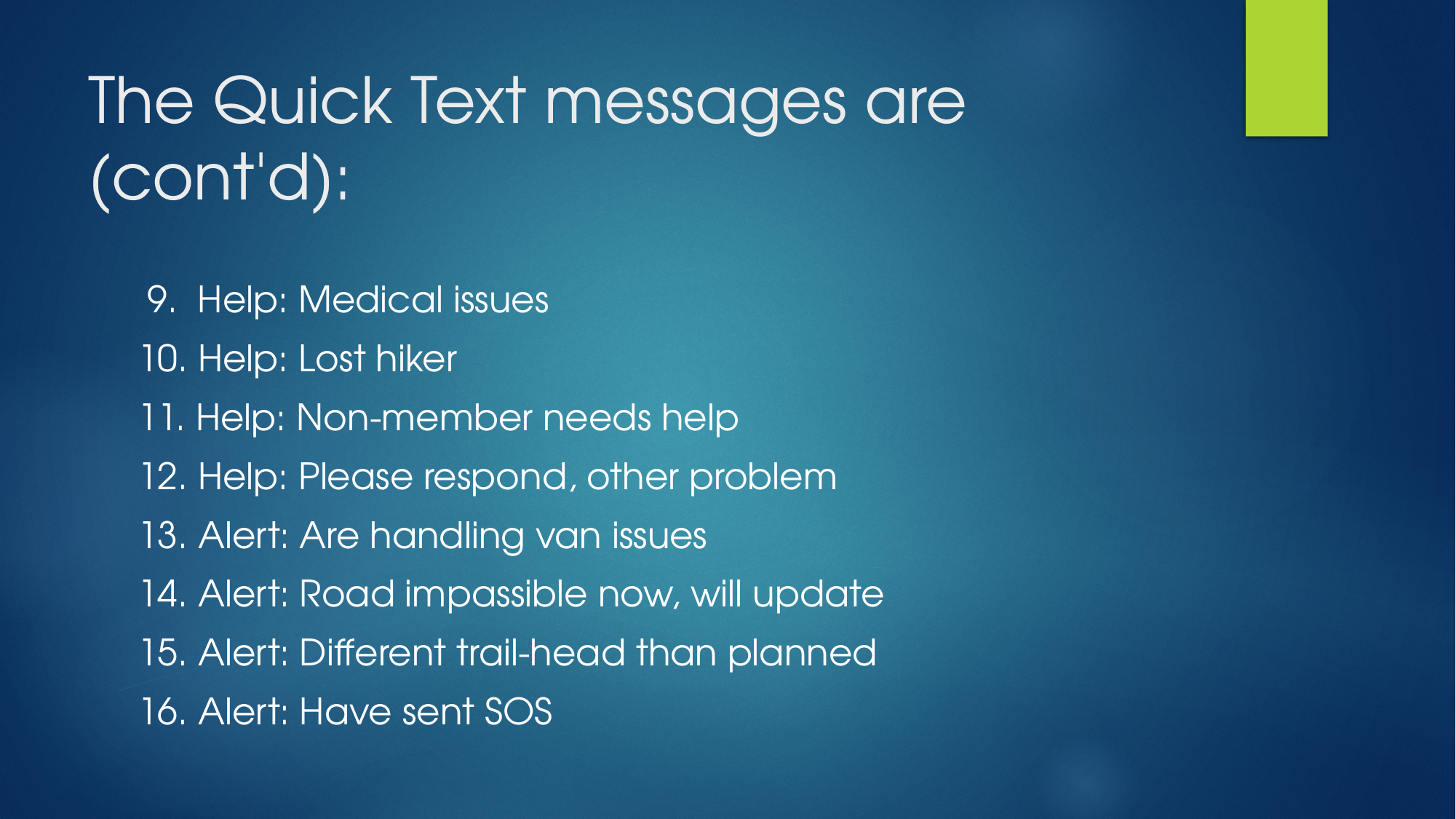

# The Quick Text messages are (cont'd):
 9.  Help: Medical issues
10. Help: Lost hiker
11. Help: Non-member needs help
12. Help: Please respond, other problem
13. Alert: Are handling van issues
14. Alert: Road impassible now, will update
15. Alert: Different trail-head than planned
16. Alert: Have sent SOS